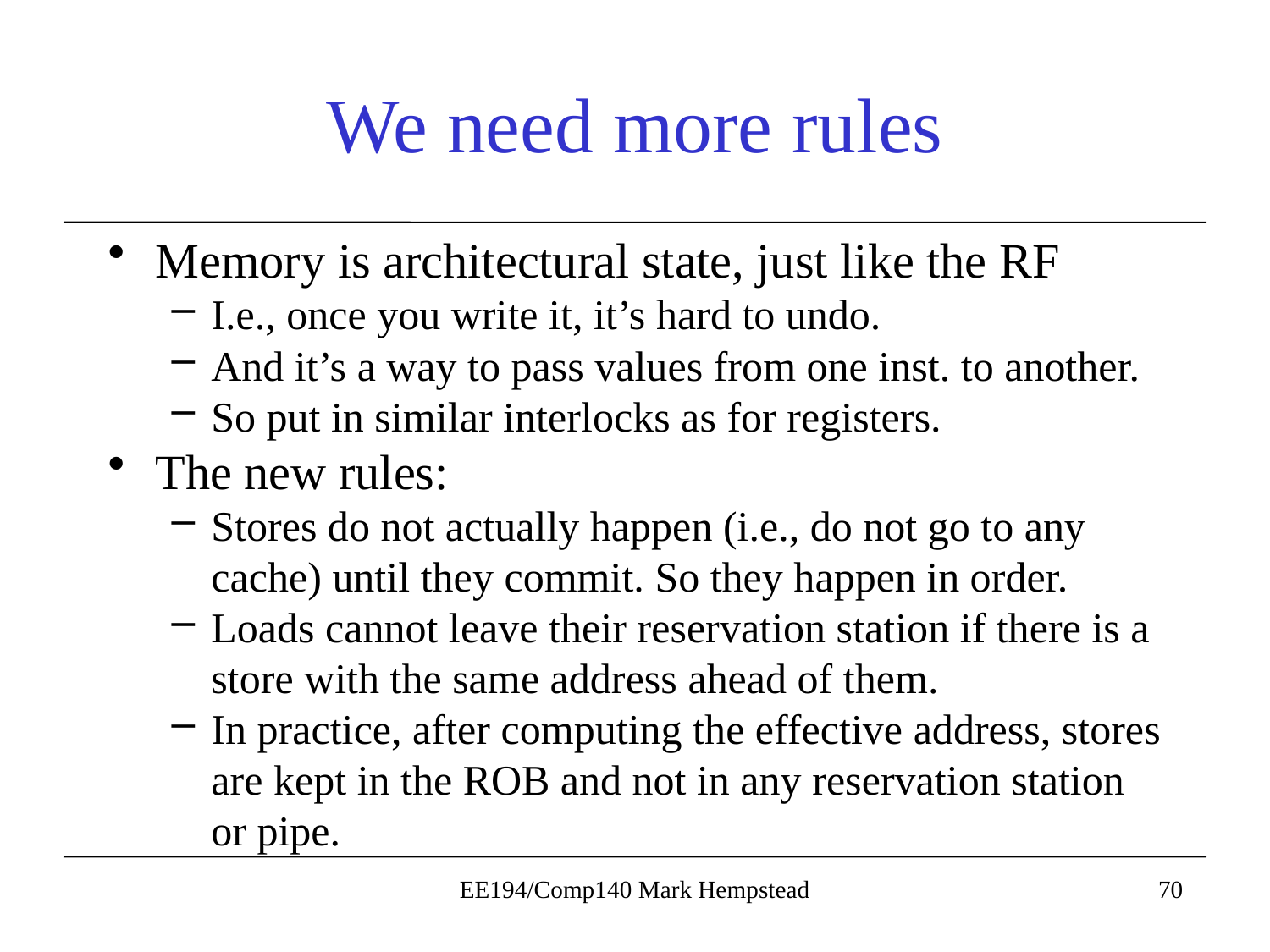

# We need more rules
Memory is architectural state, just like the RF
I.e., once you write it, it’s hard to undo.
And it’s a way to pass values from one inst. to another.
So put in similar interlocks as for registers.
The new rules:
Stores do not actually happen (i.e., do not go to any cache) until they commit. So they happen in order.
Loads cannot leave their reservation station if there is a store with the same address ahead of them.
In practice, after computing the effective address, stores are kept in the ROB and not in any reservation station or pipe.
EE194/Comp140 Mark Hempstead